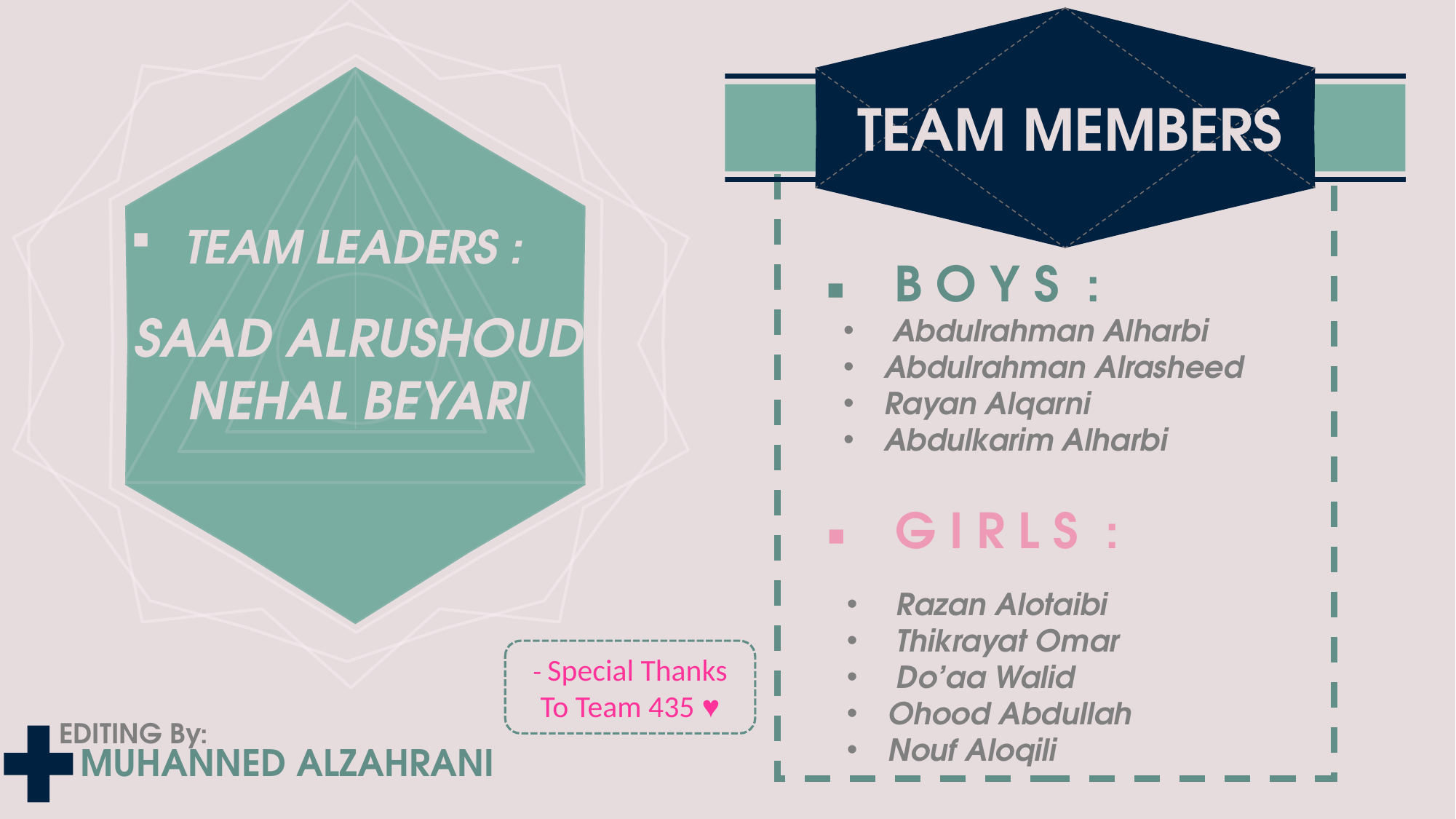

TEAM LEADERS :
SAAD ALRUSHOUD
NEHAL BEYARI

TEAM MEMBERS

 B O Y S  :
 Abdulrahman Alharbi
Abdulrahman Alrasheed
Rayan Alqarni
Abdulkarim Alharbi

 G I R L S  :
 Razan Alotaibi
 Thikrayat Omar
 Do’aa Walid
Ohood Abdullah
Nouf Aloqili

- Special Thanks To Team 435 ♥
EDITING By:

MUHANNED ALZAHRANI